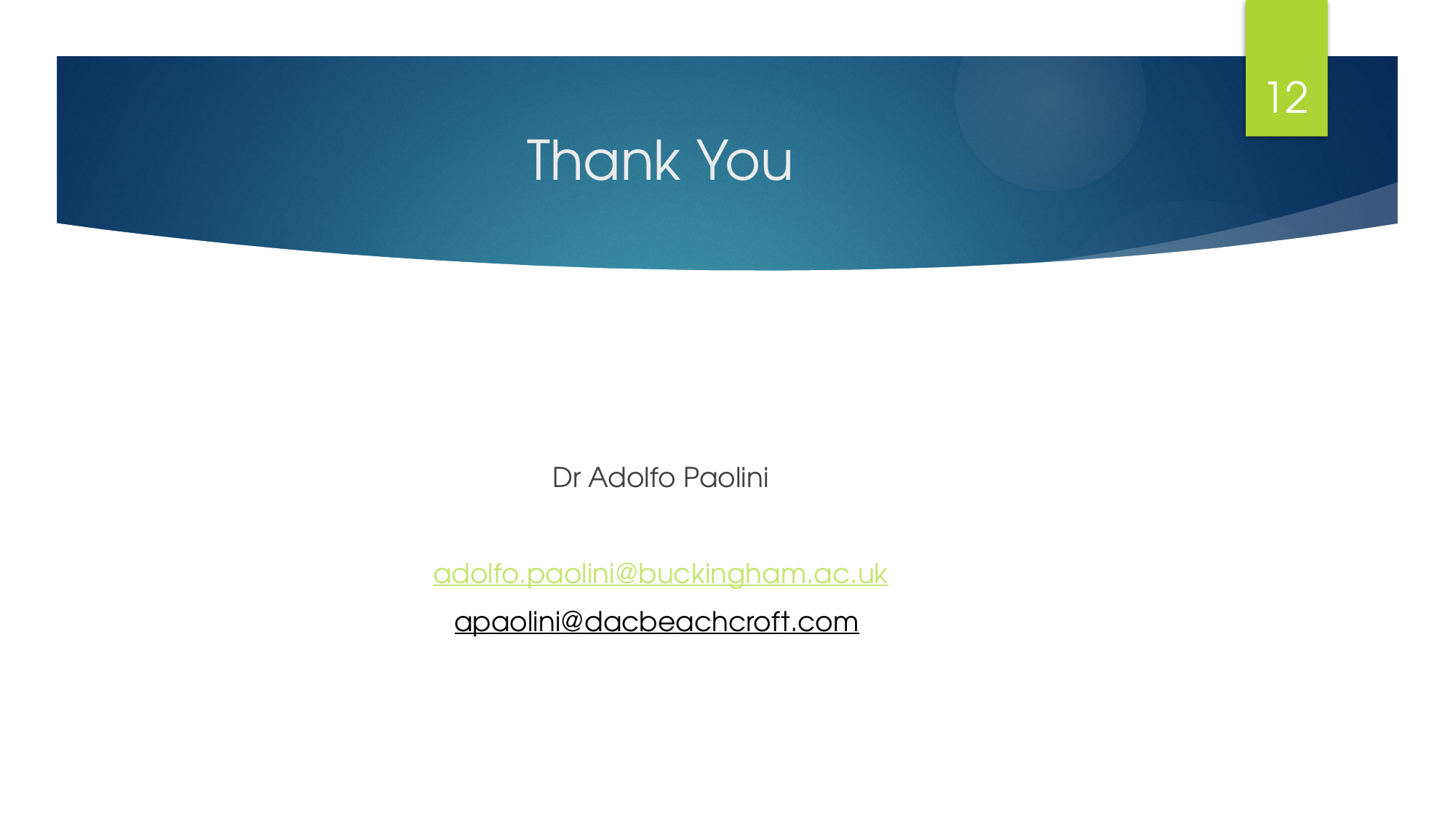

12
# Thank You

Dr Adolfo Paolini

adolfo.paolini@buckingham.ac.uk
apaolini@dacbeachcroft.com